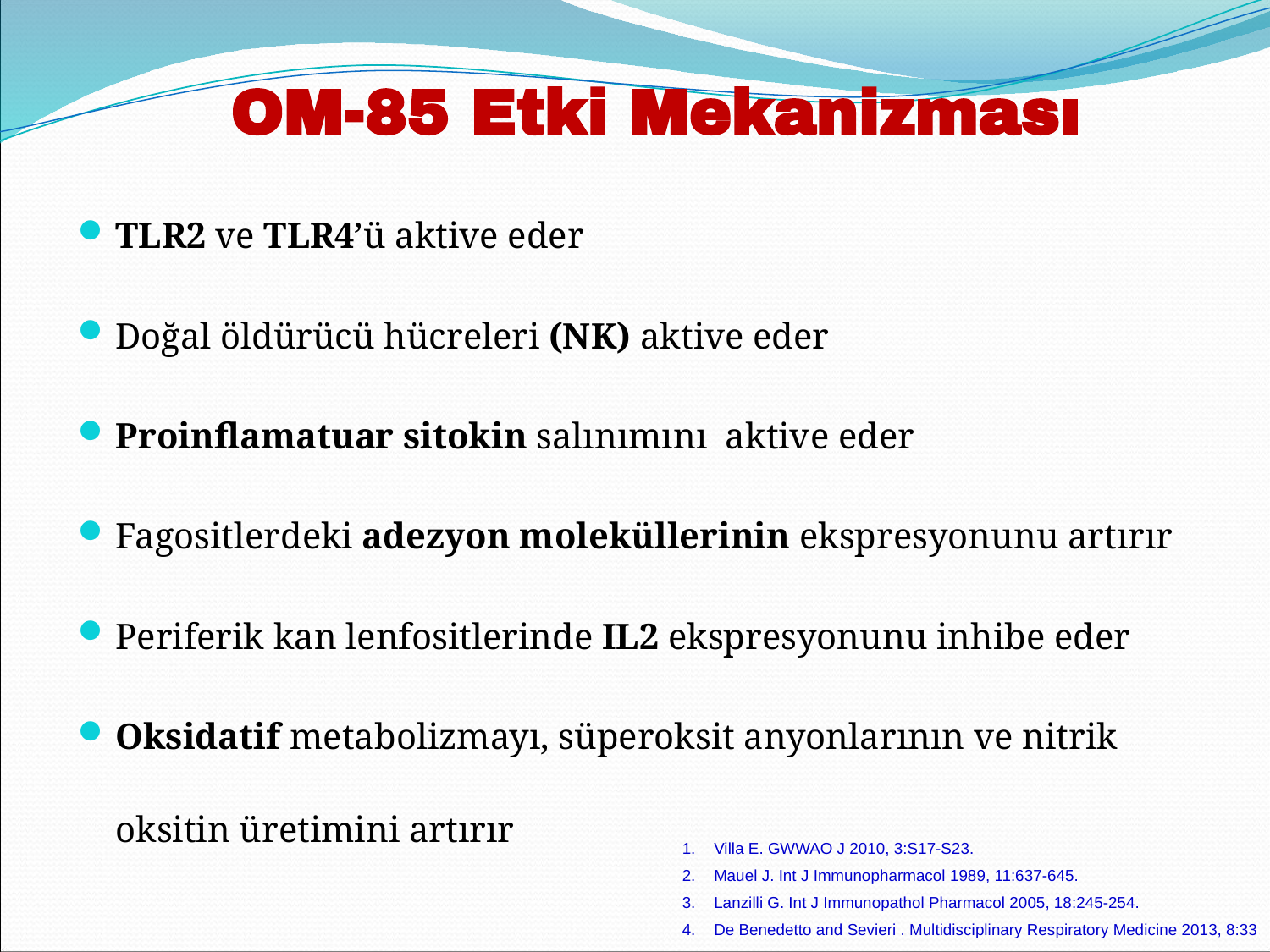

OM-85 Etki Mekanizması
TLR2 ve TLR4’ü aktive eder
Doğal öldürücü hücreleri (NK) aktive eder
Proinflamatuar sitokin salınımını  aktive eder
Fagositlerdeki adezyon moleküllerinin ekspresyonunu artırır
Periferik kan lenfositlerinde IL2 ekspresyonunu inhibe eder
Oksidatif metabolizmayı, süperoksit anyonlarının ve nitrik oksitin üretimini artırır
Villa E. GWWAO J 2010, 3:S17-S23.
Mauel J. Int J Immunopharmacol 1989, 11:637-645.
Lanzilli G. Int J Immunopathol Pharmacol 2005, 18:245-254.
De Benedetto and Sevieri . Multidisciplinary Respiratory Medicine 2013, 8:33